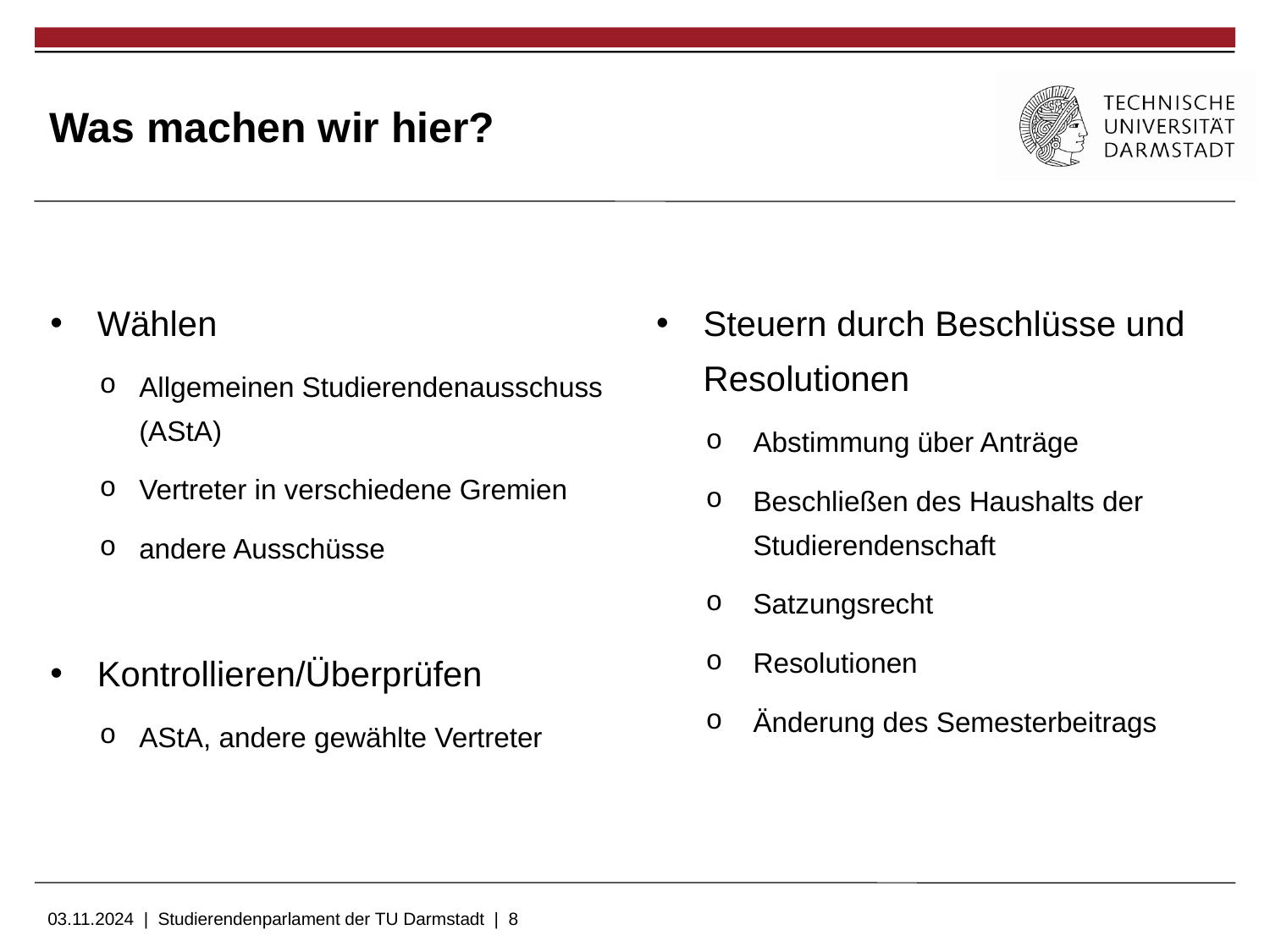

Was machen wir hier?

Wählen
Allgemeinen Studierendenausschuss (AStA)
Vertreter in verschiedene Gremien
andere Ausschüsse

Kontrollieren/Überprüfen
AStA, andere gewählte Vertreter

Steuern durch Beschlüsse und Resolutionen
Abstimmung über Anträge
Beschließen des Haushalts der Studierendenschaft
Satzungsrecht
Resolutionen
Änderung des Semesterbeitrags